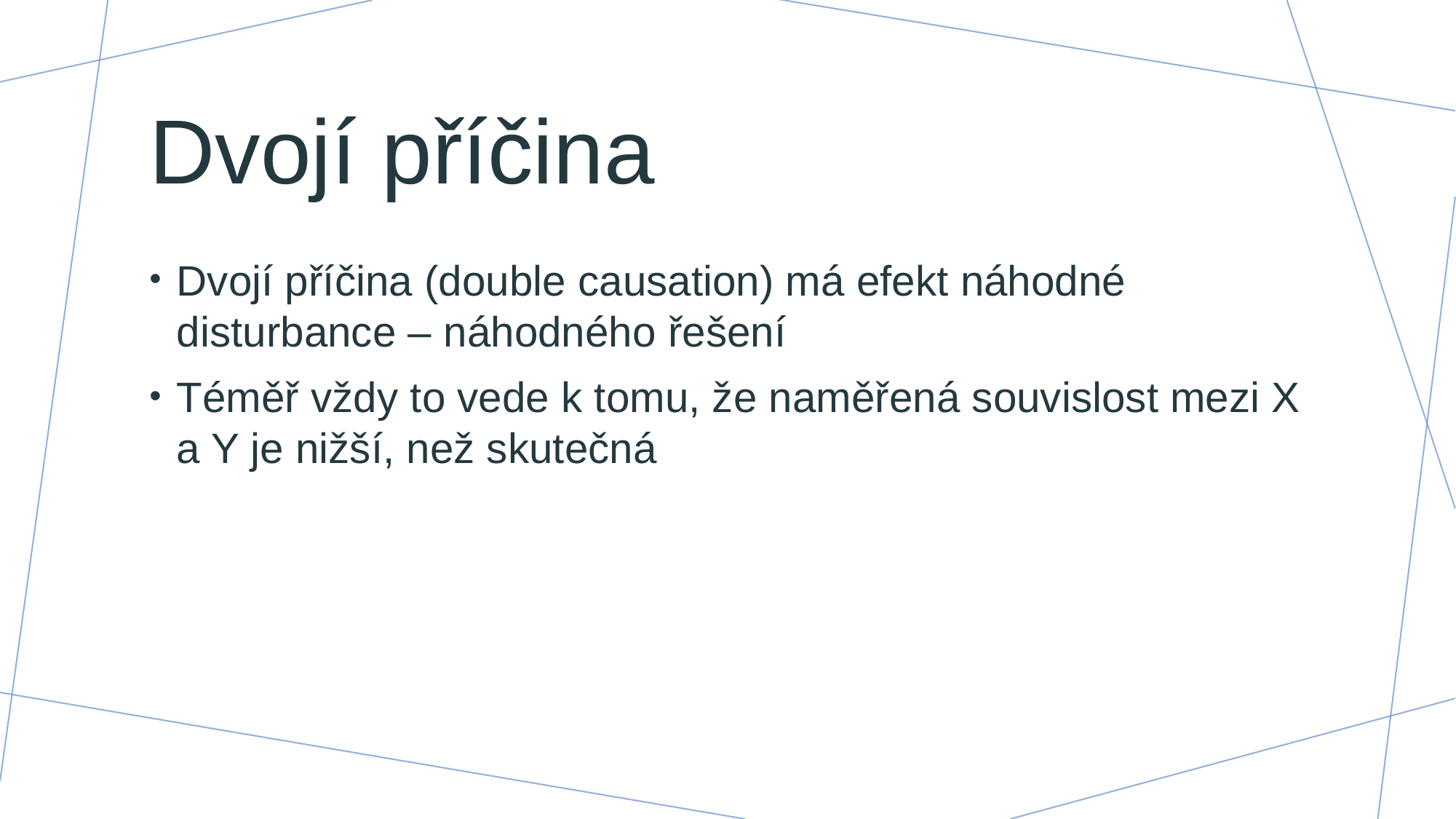

# Dvojí příčina
Dvojí příčina (double causation) má efekt náhodné disturbance – náhodného řešení
Téměř vždy to vede k tomu, že naměřená souvislost mezi X a Y je nižší, než skutečná